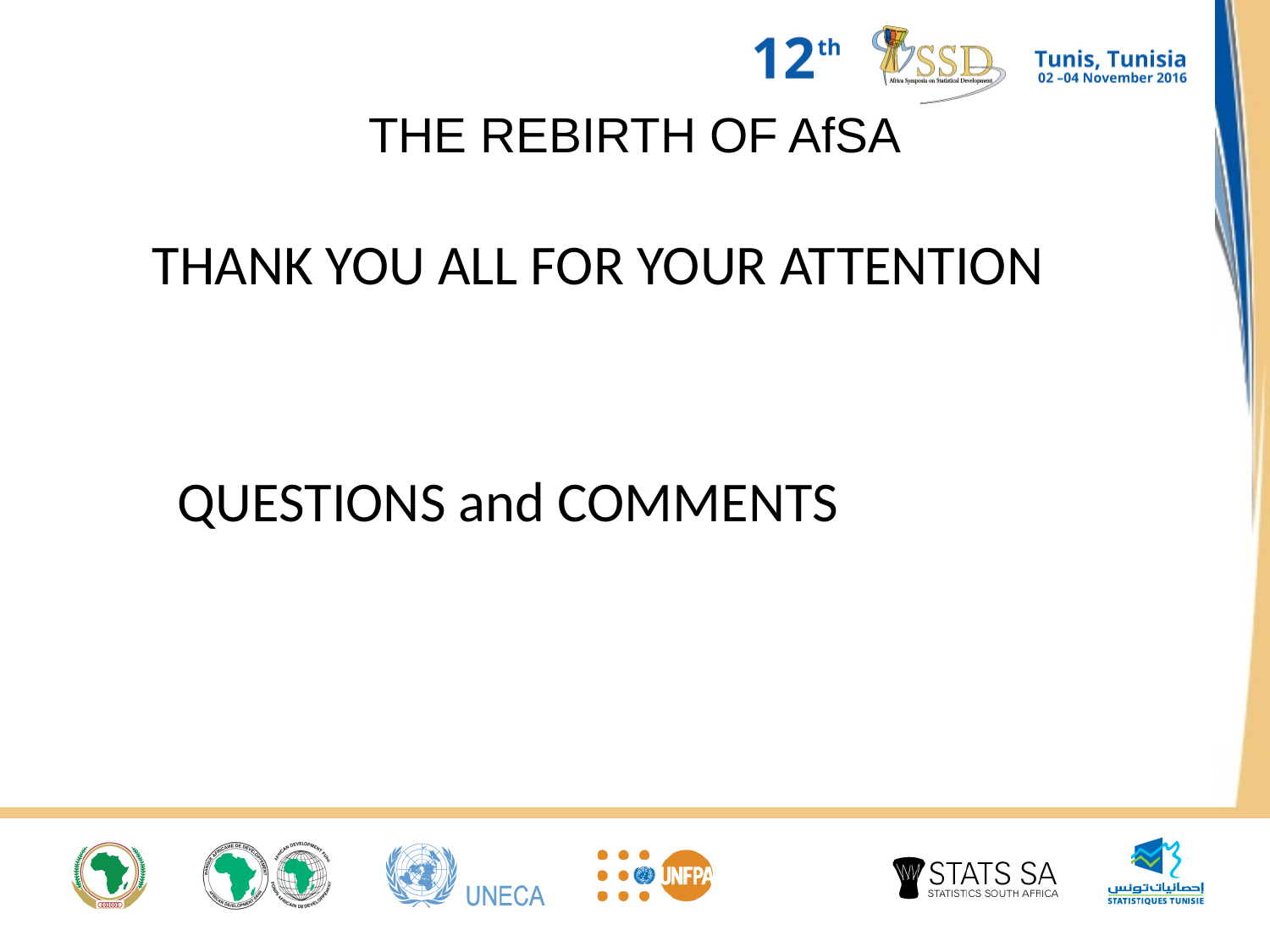

# THE REBIRTH OF AfSA
      THANK YOU ALL FOR YOUR ATTENTION

        QUESTIONS and COMMENTS